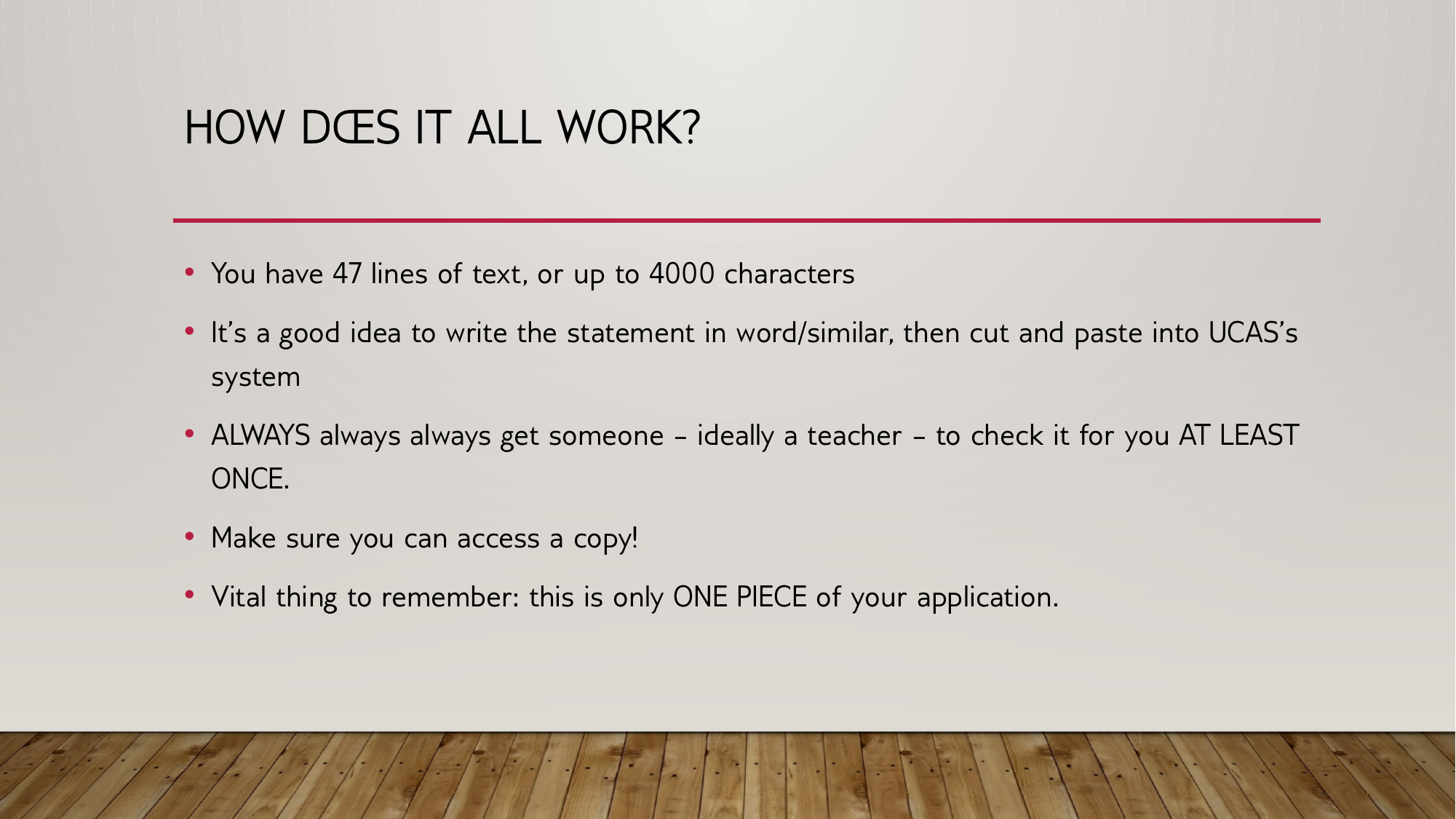

# How does it all work?
You have 47 lines of text, or up to 4000 characters
It’s a good idea to write the statement in word/similar, then cut and paste into UCAS’s system
ALWAYS always always get someone – ideally a teacher – to check it for you AT LEAST ONCE.
Make sure you can access a copy!
Vital thing to remember: this is only ONE PIECE of your application.